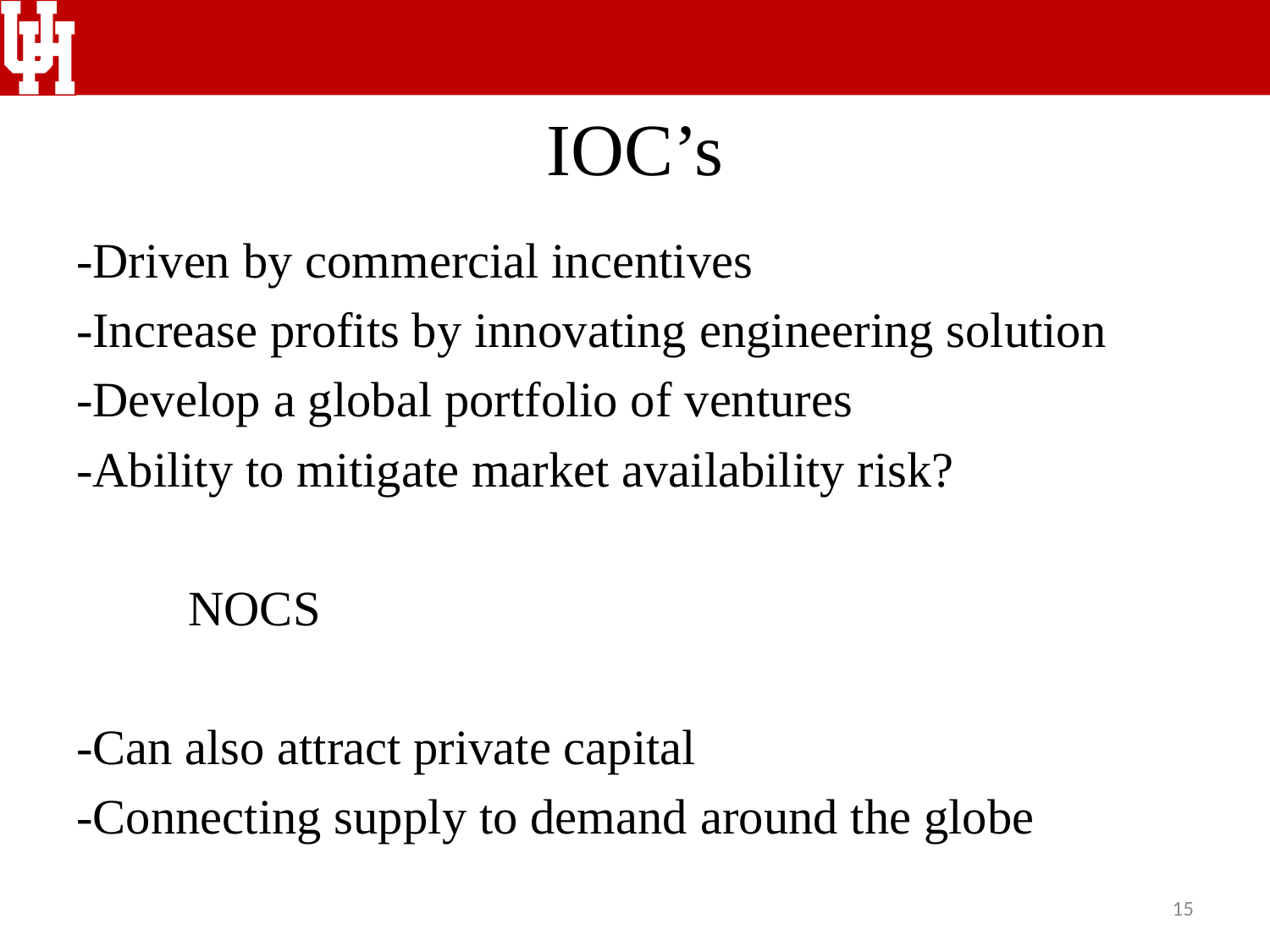

# IOC’s
-Driven by commercial incentives
-Increase profits by innovating engineering solution
-Develop a global portfolio of ventures
-Ability to mitigate market availability risk?

				NOCS

-Can also attract private capital
-Connecting supply to demand around the globe
15